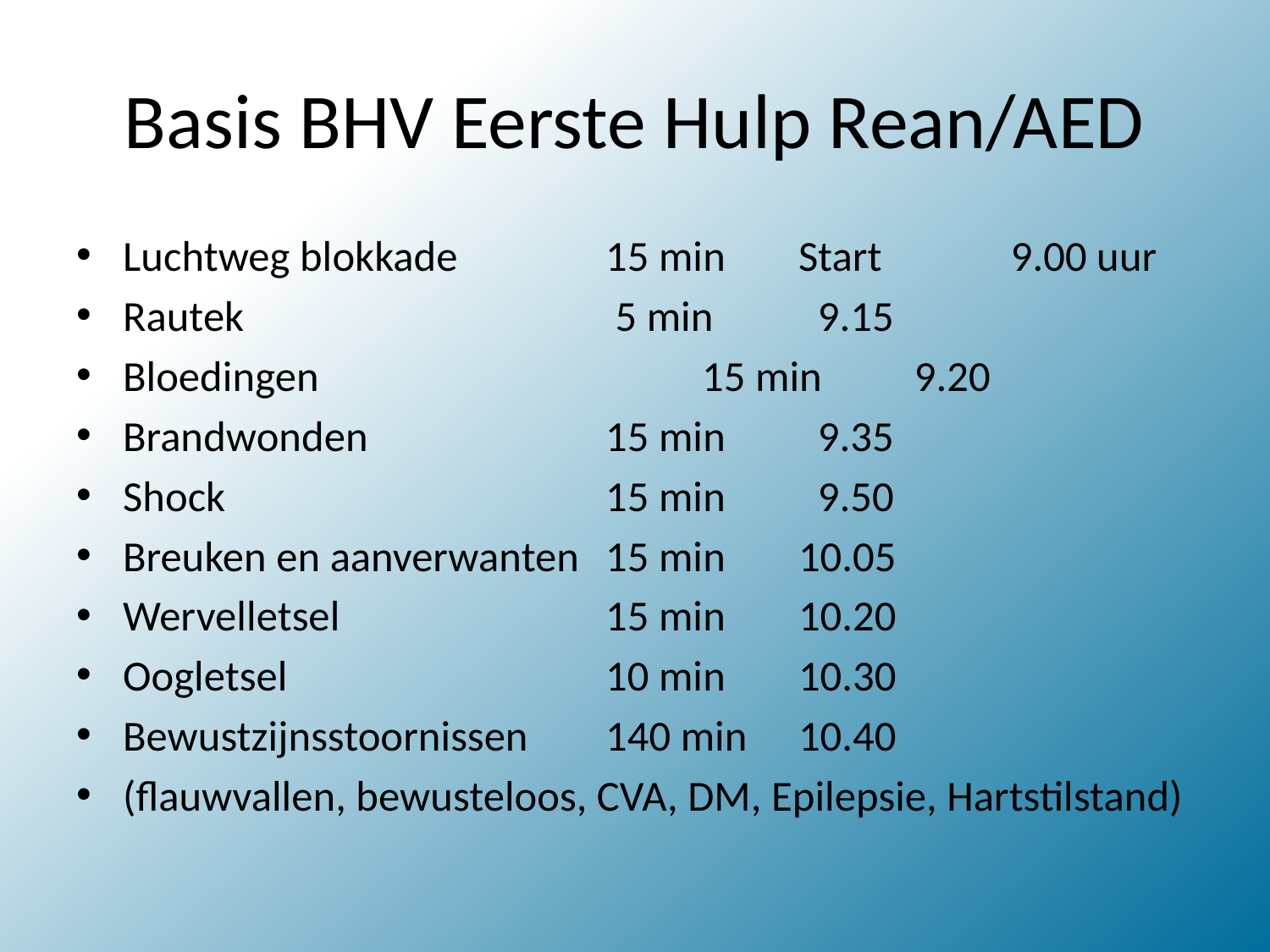

# Basis BHV Eerste Hulp Rean/AED
Luchtweg blokkade            	15 min     	Start  	  9.00 uur
Rautek                                  	 5 min				  9.15
Bloedingen                        	 	15 min				  9.20
Brandwonden                   		15 min				  9.35
Shock                                    	15 min				  9.50
Breuken en aanverwanten	15 min				10.05
Wervelletsel                        	15 min 			10.20
Oogletsel                               	10 min				10.30
Bewustzijnsstoornissen       	140 min			10.40
(flauwvallen, bewusteloos, CVA, DM, Epilepsie, Hartstilstand)